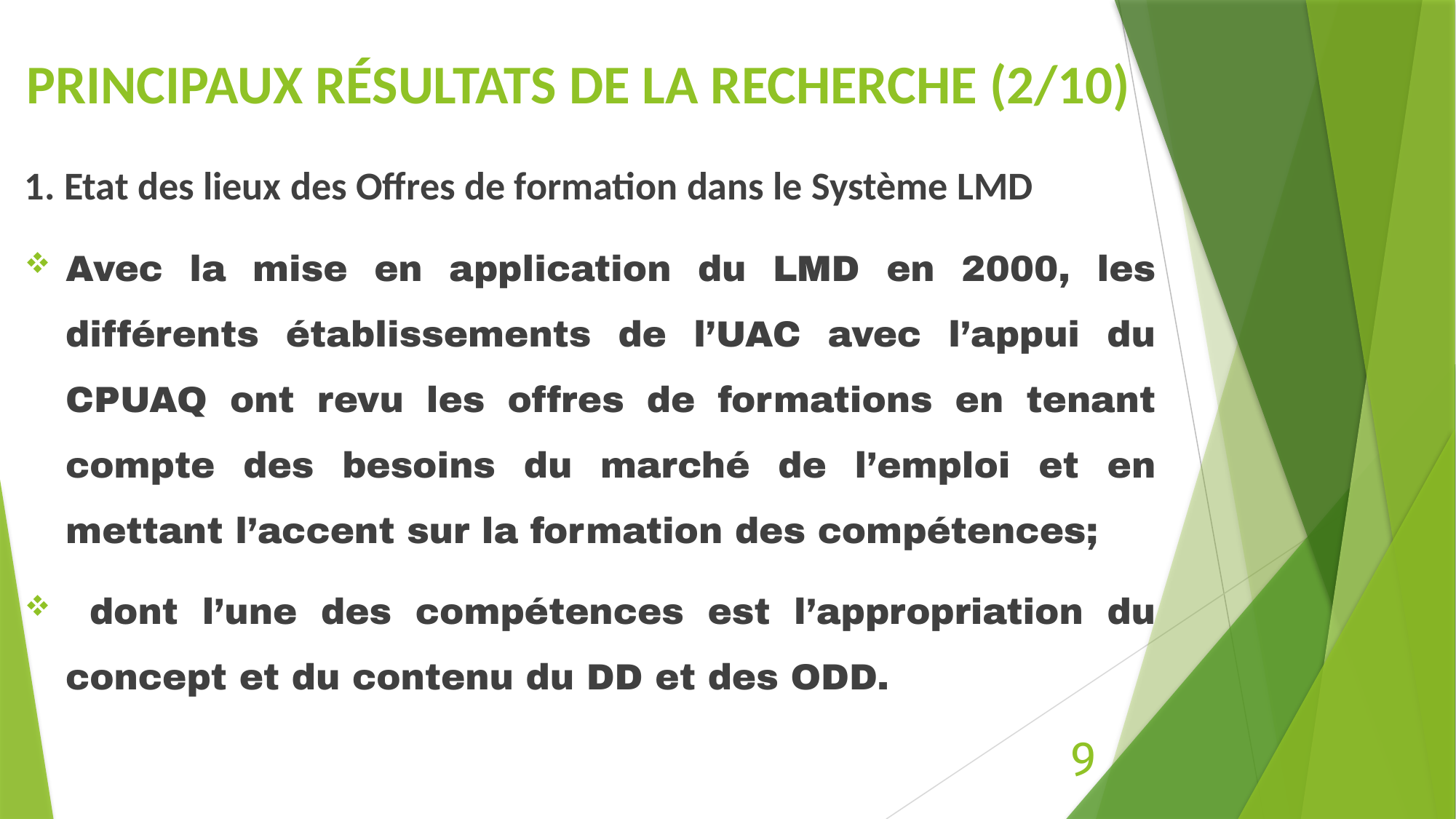

# PRINCIPAUX RÉSULTATS DE LA RECHERCHE (2/10)
1. Etat des lieux des Offres de formation dans le Système LMD
Avec la mise en application du LMD en 2000, les différents établissements de l’UAC avec l’appui du CPUAQ ont revu les offres de formations en tenant compte des besoins du marché de l’emploi et en mettant l’accent sur la formation des compétences;
 dont l’une des compétences est l’appropriation du concept et du contenu du DD et des ODD.

9